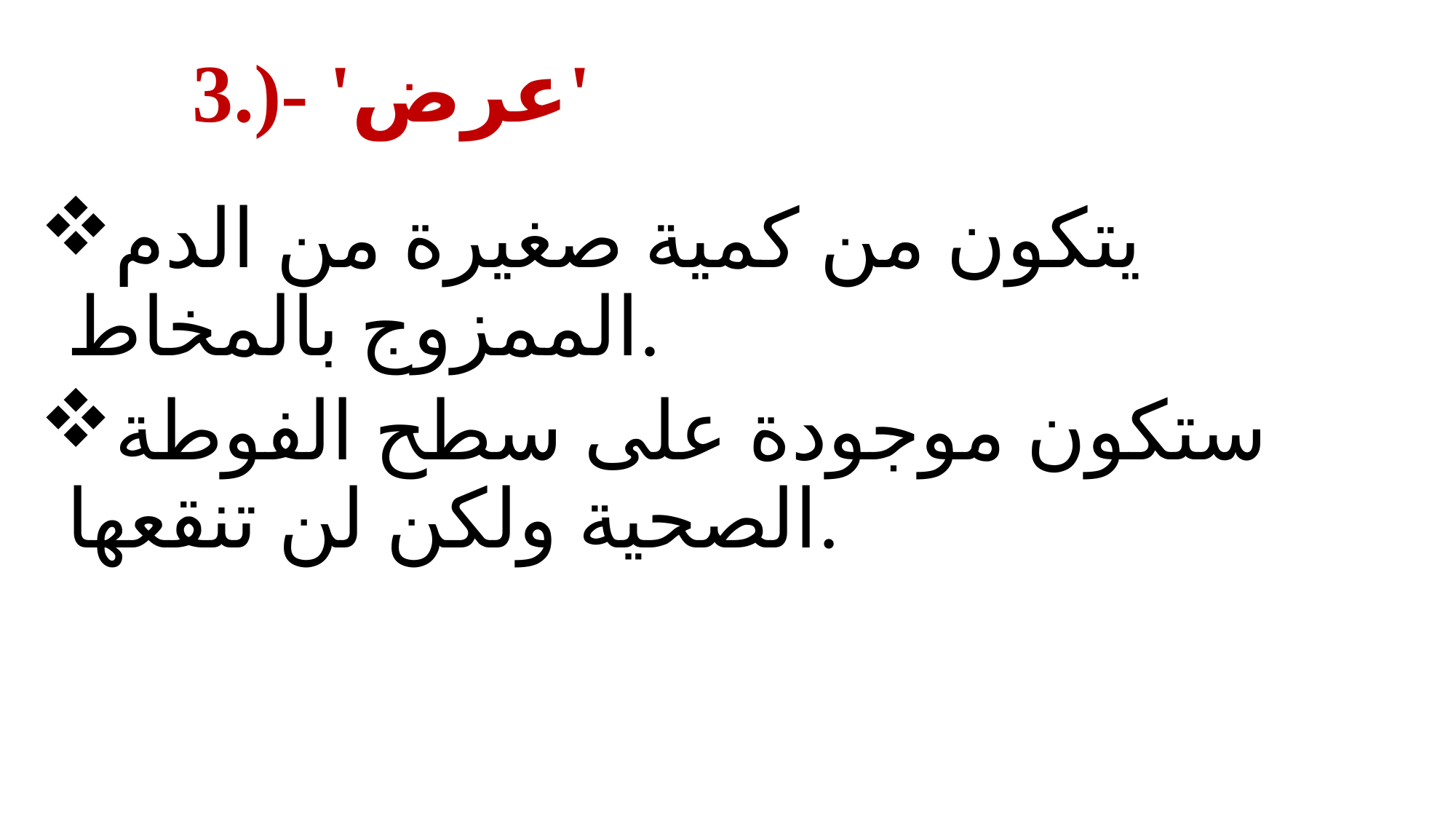

# 3.)- 'عرض'
يتكون من كمية صغيرة من الدم الممزوج بالمخاط.
ستكون موجودة على سطح الفوطة الصحية ولكن لن تنقعها.